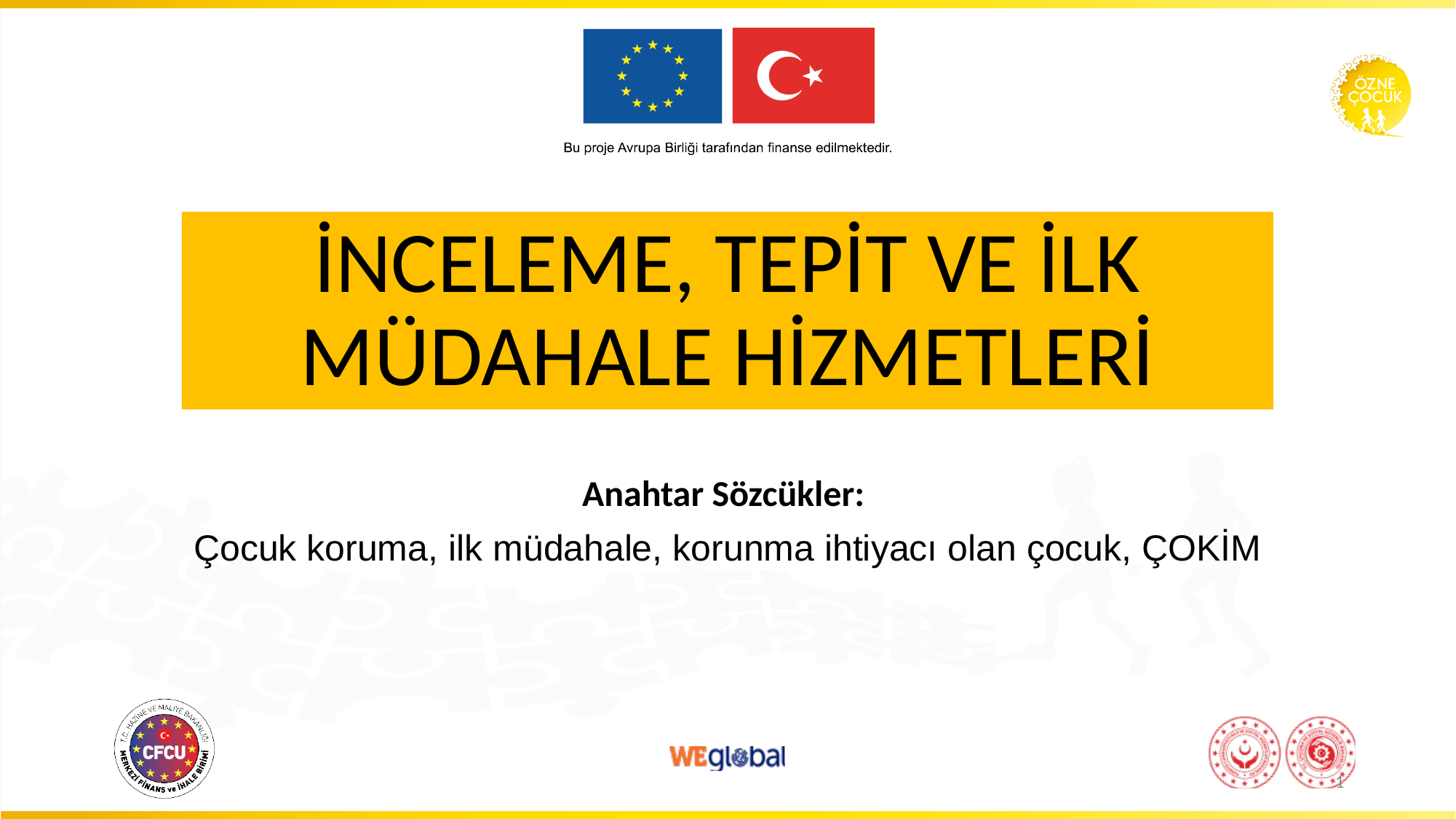

# İNCELEME, TEPİT VE İLK MÜDAHALE HİZMETLERİ
Anahtar Sözcükler:
Çocuk koruma, ilk müdahale, korunma ihtiyacı olan çocuk, ÇOKİM
1